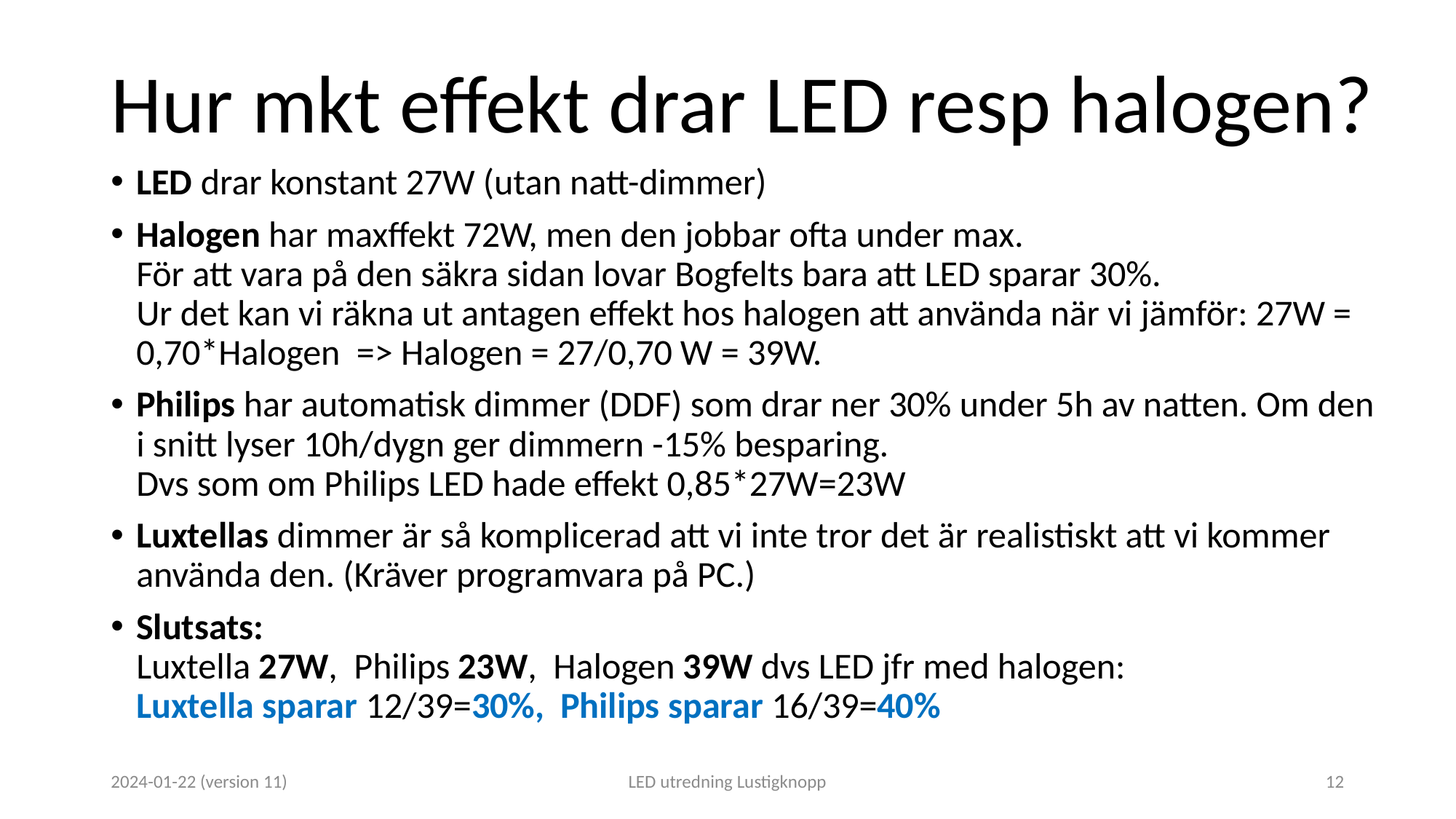

# Hur mkt effekt drar LED resp halogen?
LED drar konstant 27W (utan natt-dimmer)
Halogen har maxffekt 72W, men den jobbar ofta under max.
För att vara på den säkra sidan lovar Bogfelts bara att LED sparar 30%.
Ur det kan vi räkna ut antagen effekt hos halogen att använda när vi jämför: 27W = 0,70*Halogen  => Halogen = 27/0,70 W = 39W.
Philips har automatisk dimmer (DDF) som drar ner 30% under 5h av natten. Om den i snitt lyser 10h/dygn ger dimmern -15% besparing.
Dvs som om Philips LED hade effekt 0,85*27W=23W
Luxtellas dimmer är så komplicerad att vi inte tror det är realistiskt att vi kommer använda den. (Kräver programvara på PC.)
Slutsats:
Luxtella 27W,  Philips 23W,  Halogen 39W dvs LED jfr med halogen:
Luxtella sparar 12/39=30%,  Philips sparar 16/39=40%
2024-01-22 (version 11)
LED utredning Lustigknopp
12